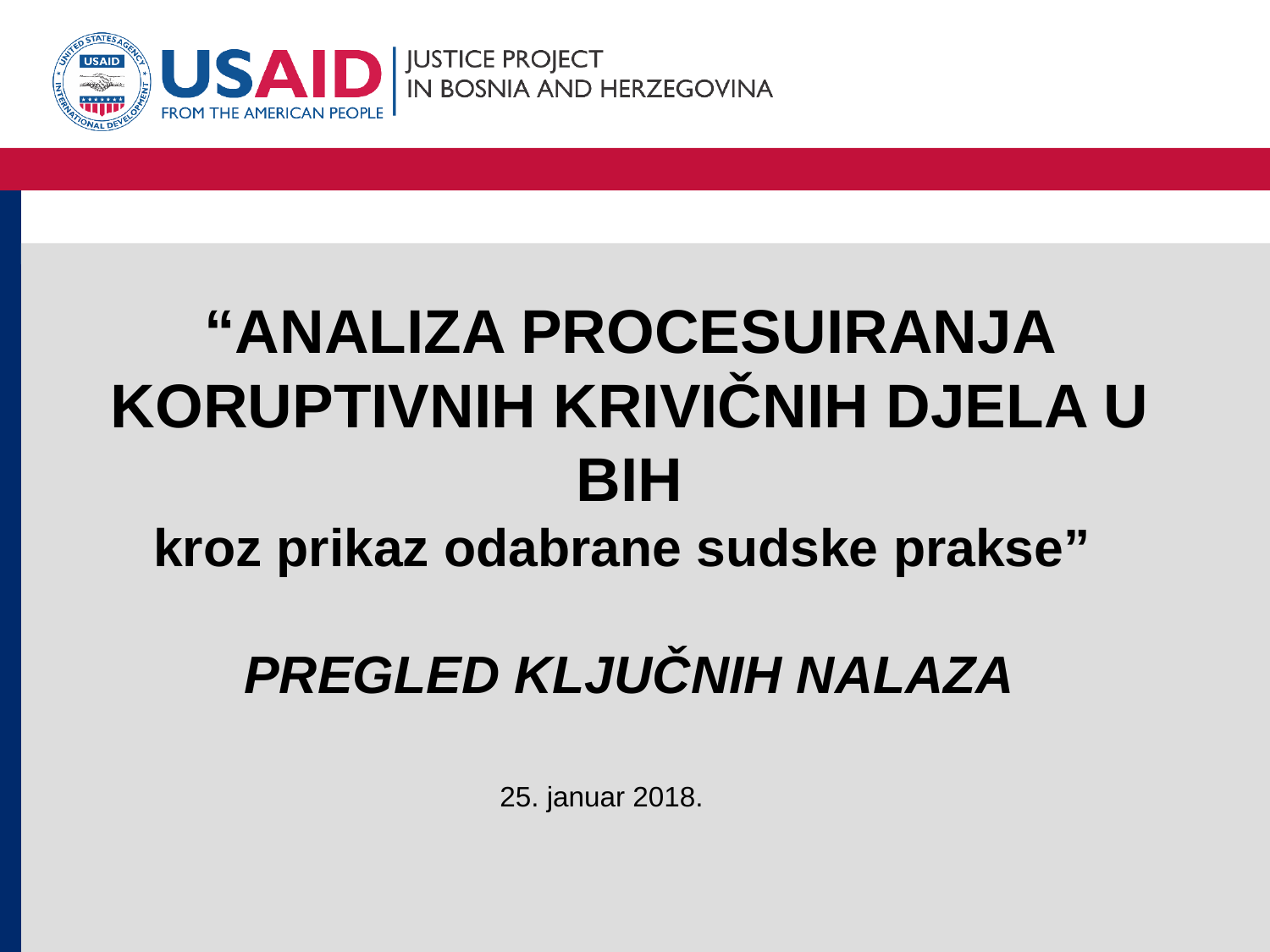

# “ANALIZA PROCESUIRANJA KORUPTIVNIH KRIVIČNIH DJELA U BIH kroz prikaz odabrane sudske prakse” PREGLED KLJUČNIH NALAZA
25. januar 2018.